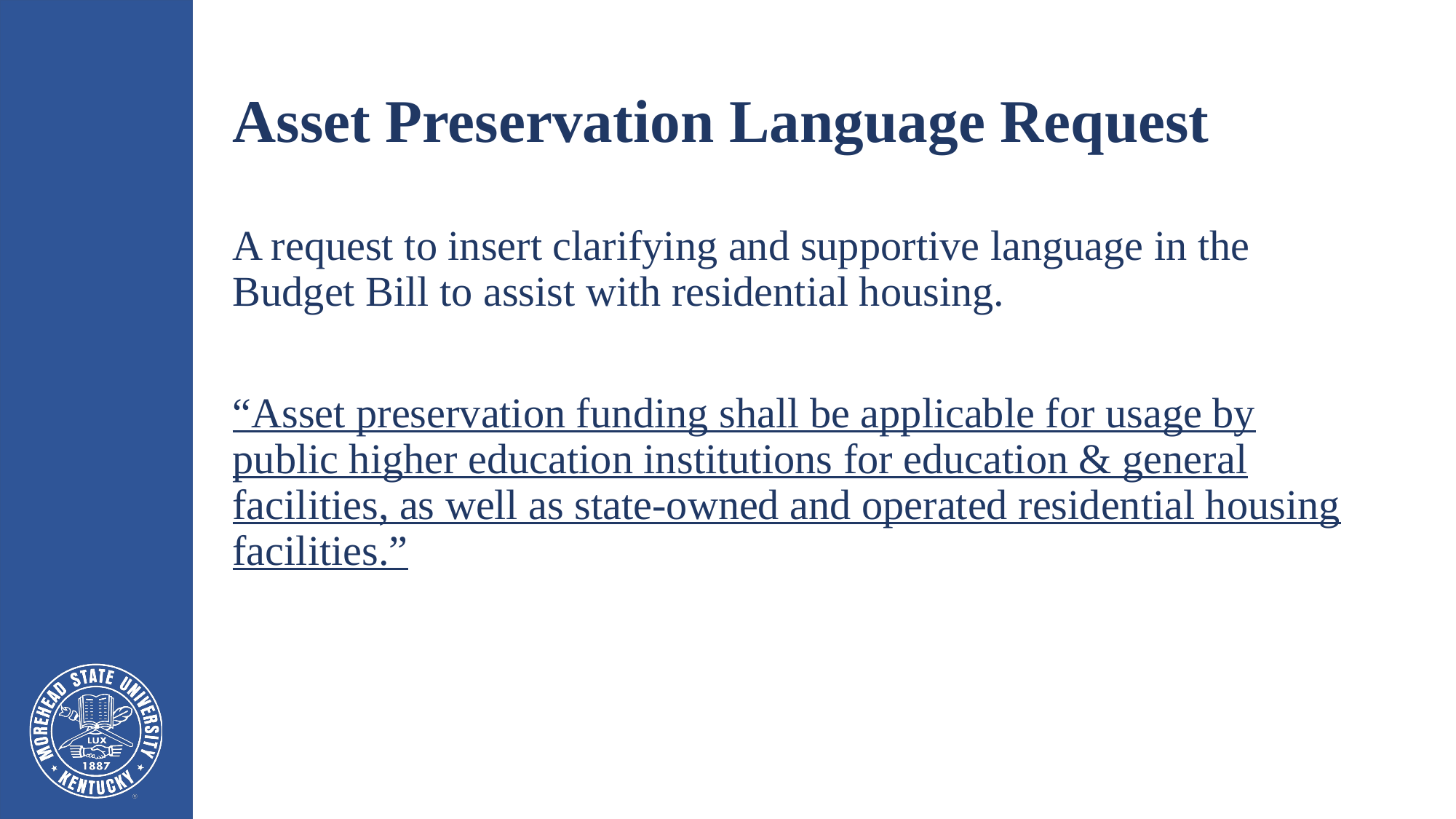

# Asset Preservation Language Request
A request to insert clarifying and supportive language in the Budget Bill to assist with residential housing.

“Asset preservation funding shall be applicable for usage by public higher education institutions for education & general facilities, as well as state-owned and operated residential housing facilities.”